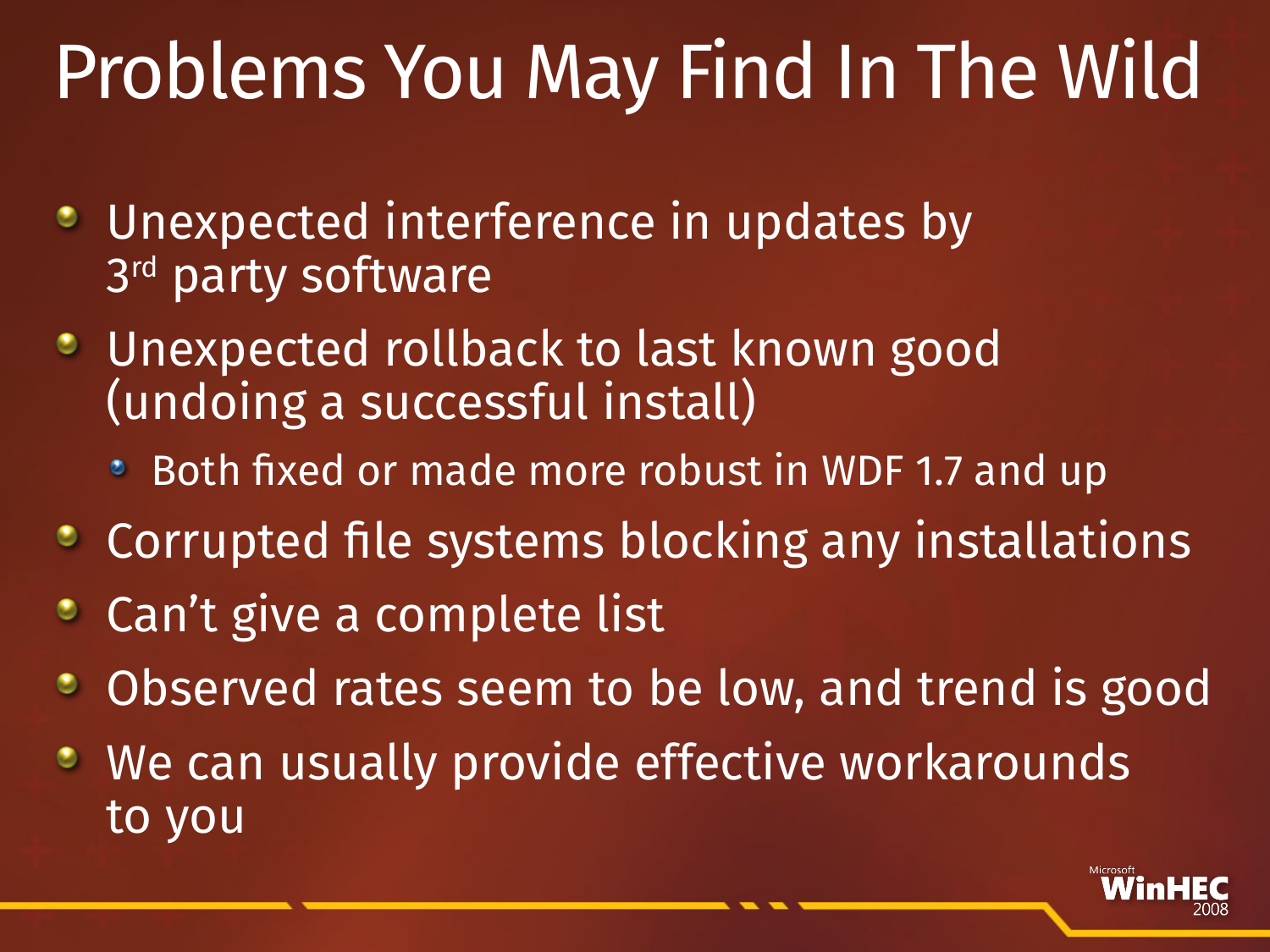

# Problems You May Find In The Wild
Unexpected interference in updates by
3rd party software
Unexpected rollback to last known good
(undoing a successful install)
Both fixed or made more robust in WDF 1.7 and up
Corrupted file systems blocking any installations
Can’t give a complete list
Observed rates seem to be low, and trend is good
We can usually provide effective workarounds
to you